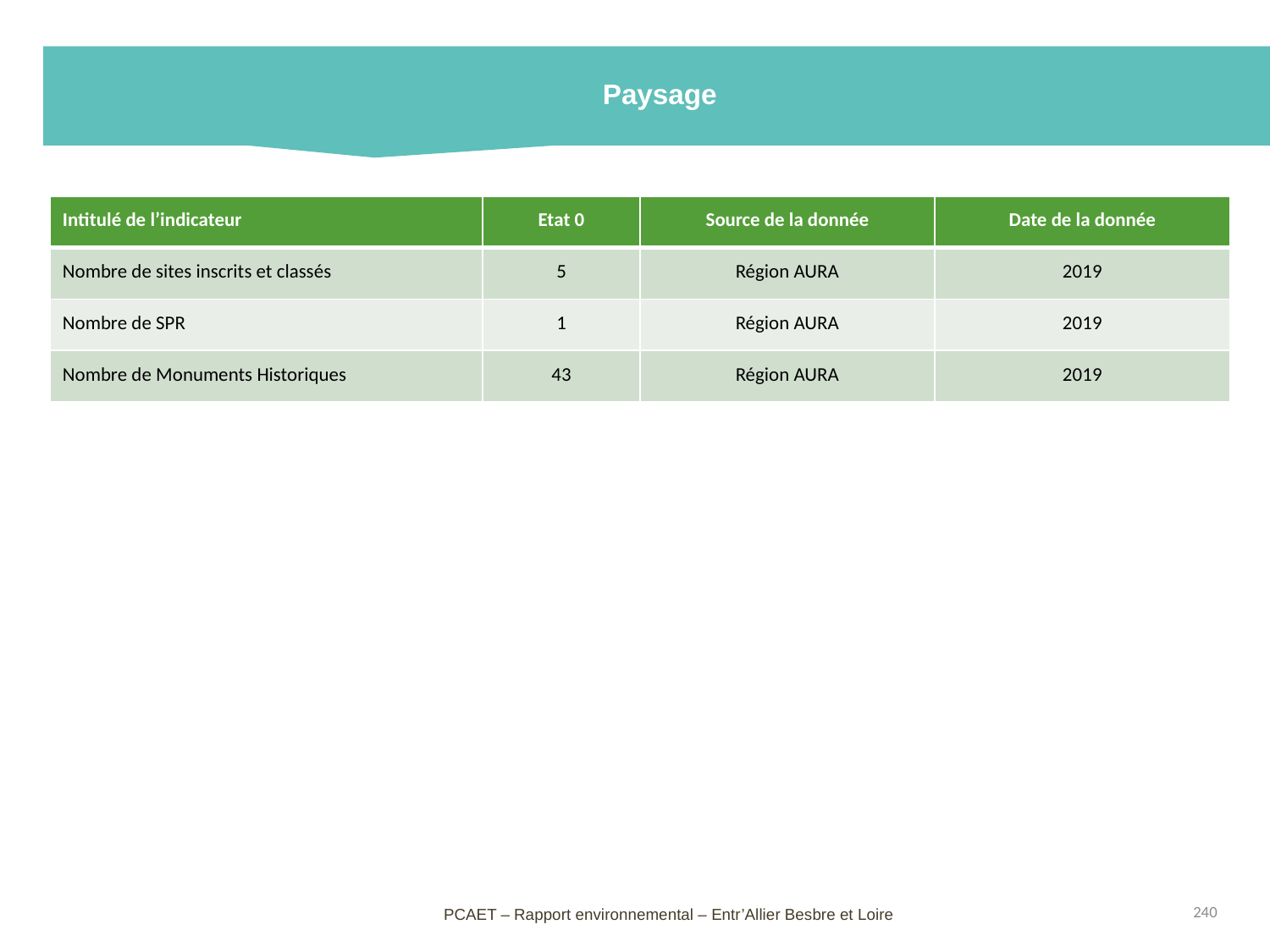

Paysage
| Intitulé de l’indicateur | Etat 0 | Source de la donnée | Date de la donnée |
| --- | --- | --- | --- |
| Nombre de sites inscrits et classés | 5 | Région AURA | 2019 |
| Nombre de SPR | 1 | Région AURA | 2019 |
| Nombre de Monuments Historiques | 43 | Région AURA | 2019 |
240